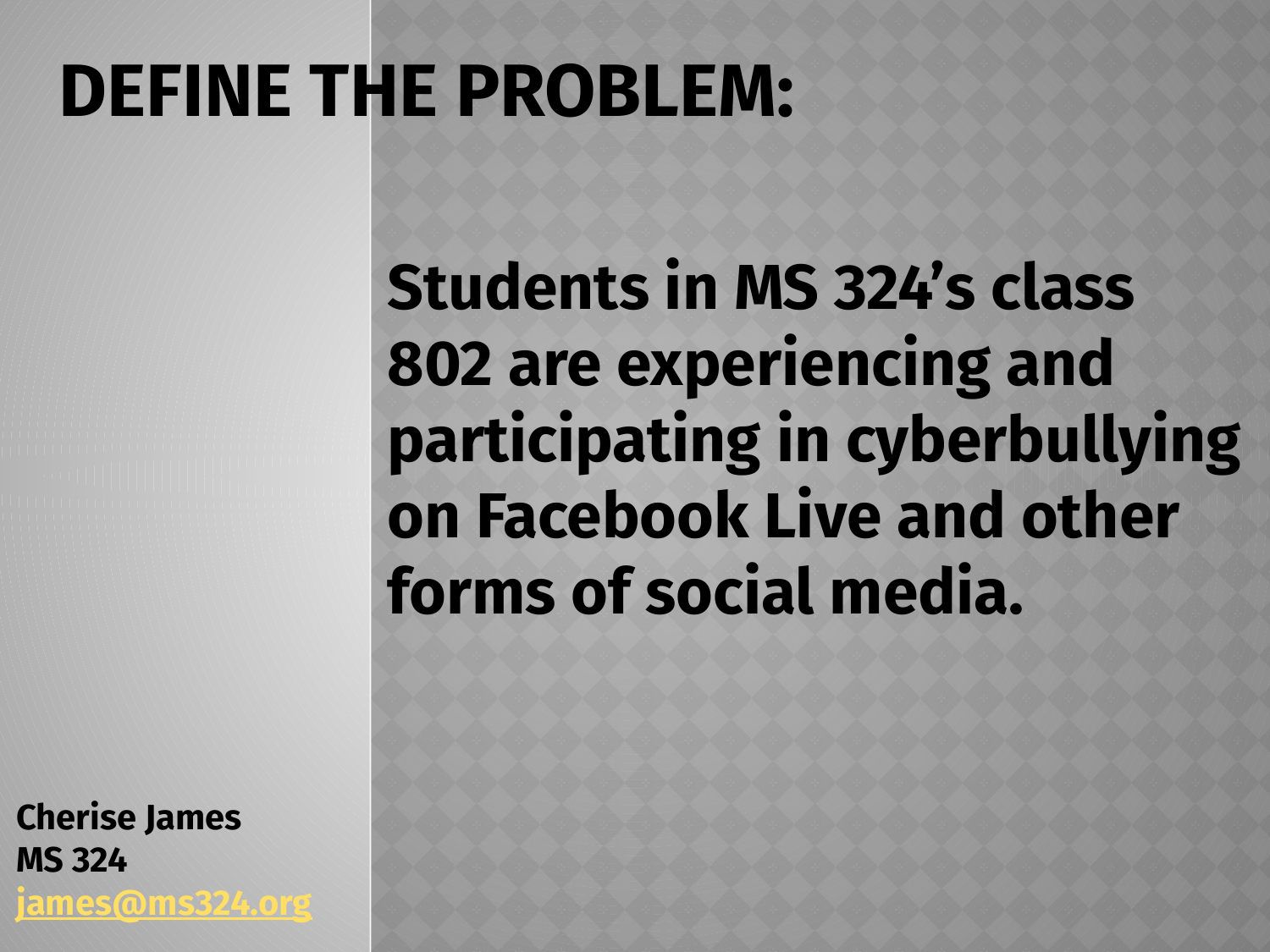

# Define the problem:

Students in MS 324’s class 802 are experiencing and participating in cyberbullying on Facebook Live and other forms of social media.

Cherise James
MS 324
james@ms324.org